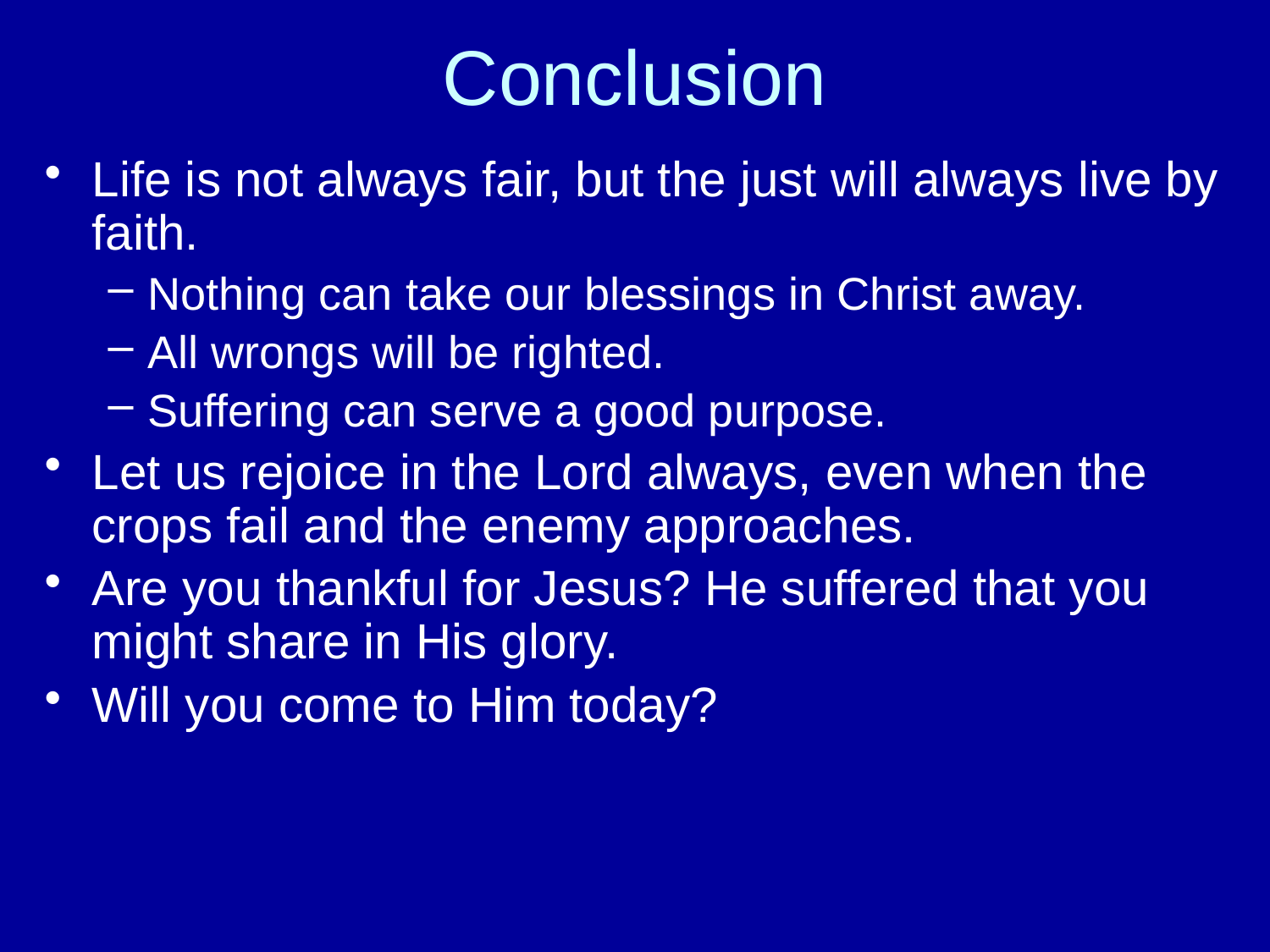

# Conclusion
Life is not always fair, but the just will always live by faith.
Nothing can take our blessings in Christ away.
All wrongs will be righted.
Suffering can serve a good purpose.
Let us rejoice in the Lord always, even when the crops fail and the enemy approaches.
Are you thankful for Jesus? He suffered that you might share in His glory.
Will you come to Him today?